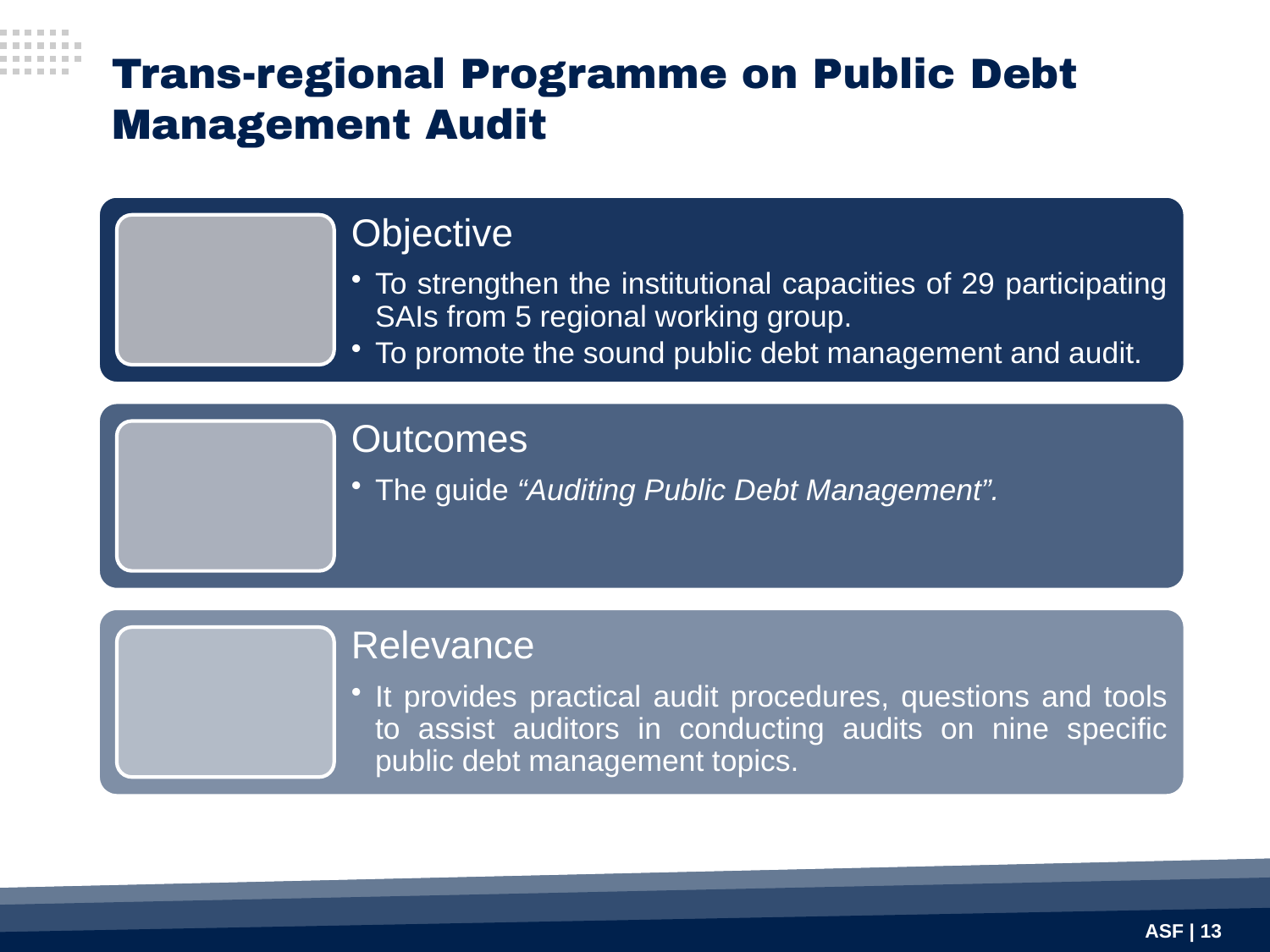

Trans-regional Programme on Public Debt Management Audit
Objective
To strengthen the institutional capacities of 29 participating SAIs from 5 regional working group.
To promote the sound public debt management and audit.
Outcomes
The guide “Auditing Public Debt Management”.
Relevance
It provides practical audit procedures, questions and tools to assist auditors in conducting audits on nine specific public debt management topics.
ASF | 13